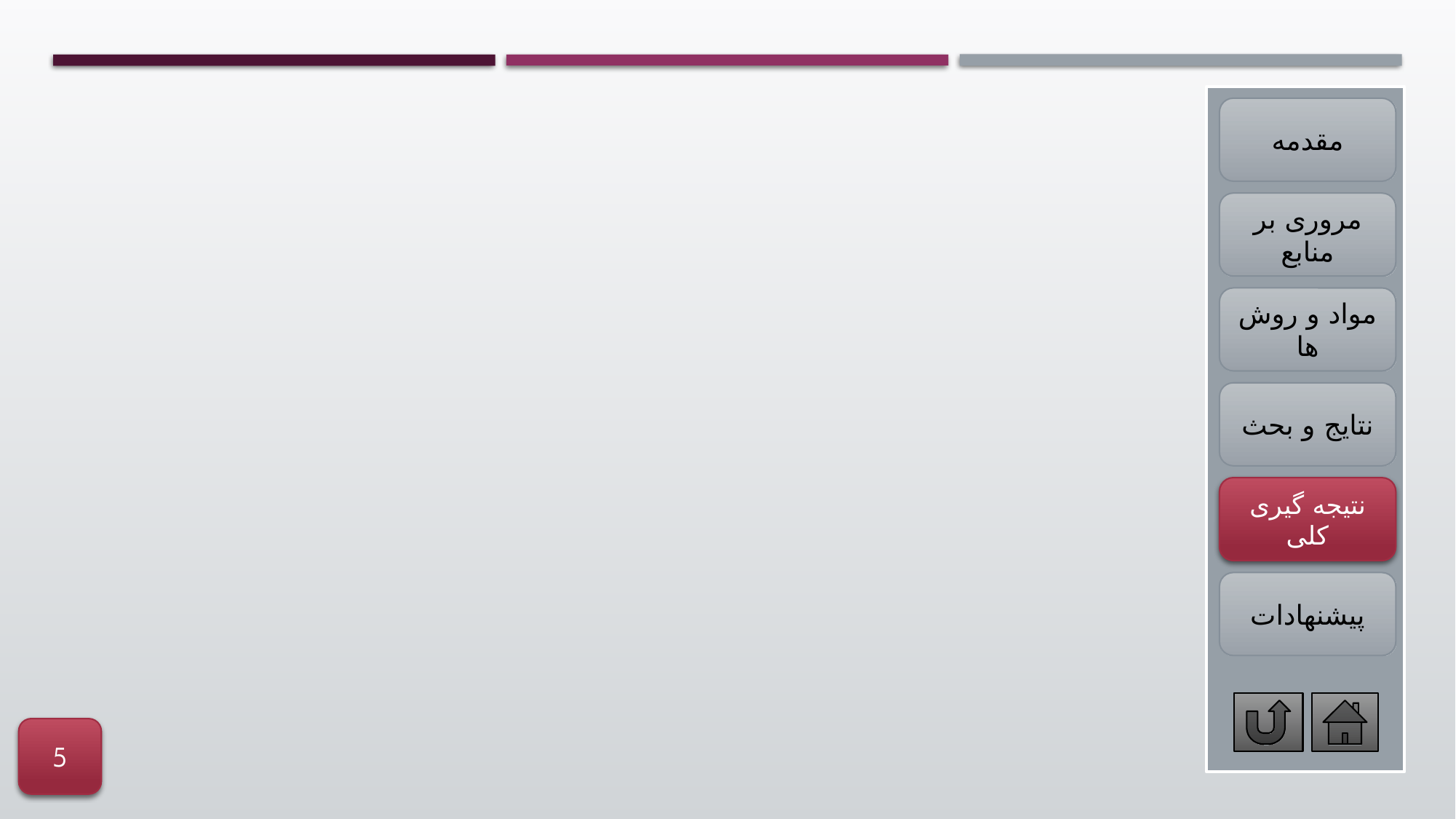

مقدمه
مروری بر منابع
مواد و روش ها
نتایج و بحث
نتیجه گیری کلی
پیشنهادات

5